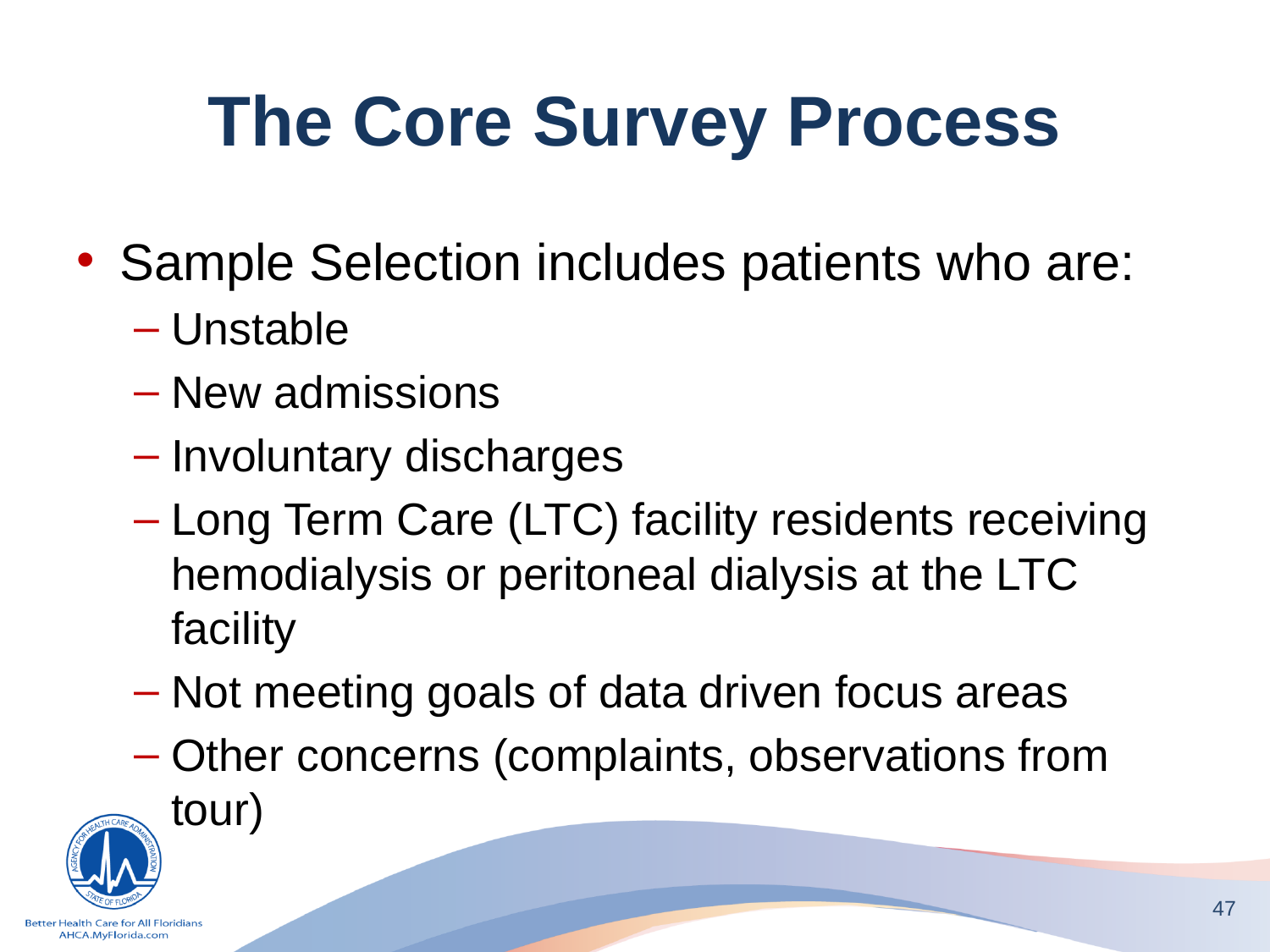

# The Core Survey Process
Sample Selection includes patients who are:
Unstable
New admissions
Involuntary discharges
Long Term Care (LTC) facility residents receiving hemodialysis or peritoneal dialysis at the LTC facility
Not meeting goals of data driven focus areas
Other concerns (complaints, observations from tour)
47